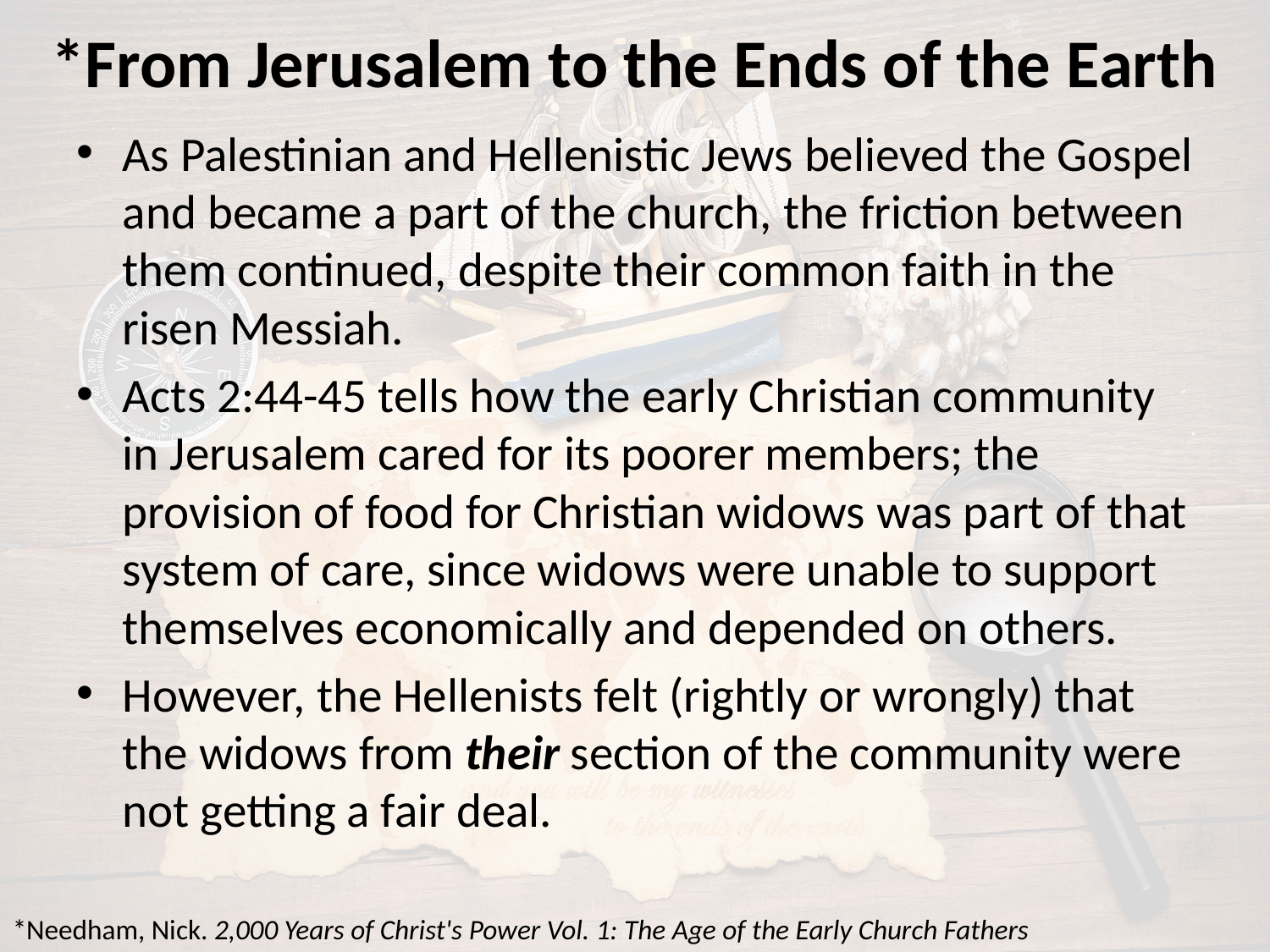

# *From Jerusalem to the Ends of the Earth
As Palestinian and Hellenistic Jews believed the Gospel and became a part of the church, the friction between them continued, despite their common faith in the risen Messiah.
Acts 2:44-45 tells how the early Christian community in Jerusalem cared for its poorer members; the provision of food for Christian widows was part of that system of care, since widows were unable to support themselves economically and depended on others.
However, the Hellenists felt (rightly or wrongly) that the widows from their section of the community were not getting a fair deal.
*Needham, Nick. 2,000 Years of Christ's Power Vol. 1: The Age of the Early Church Fathers